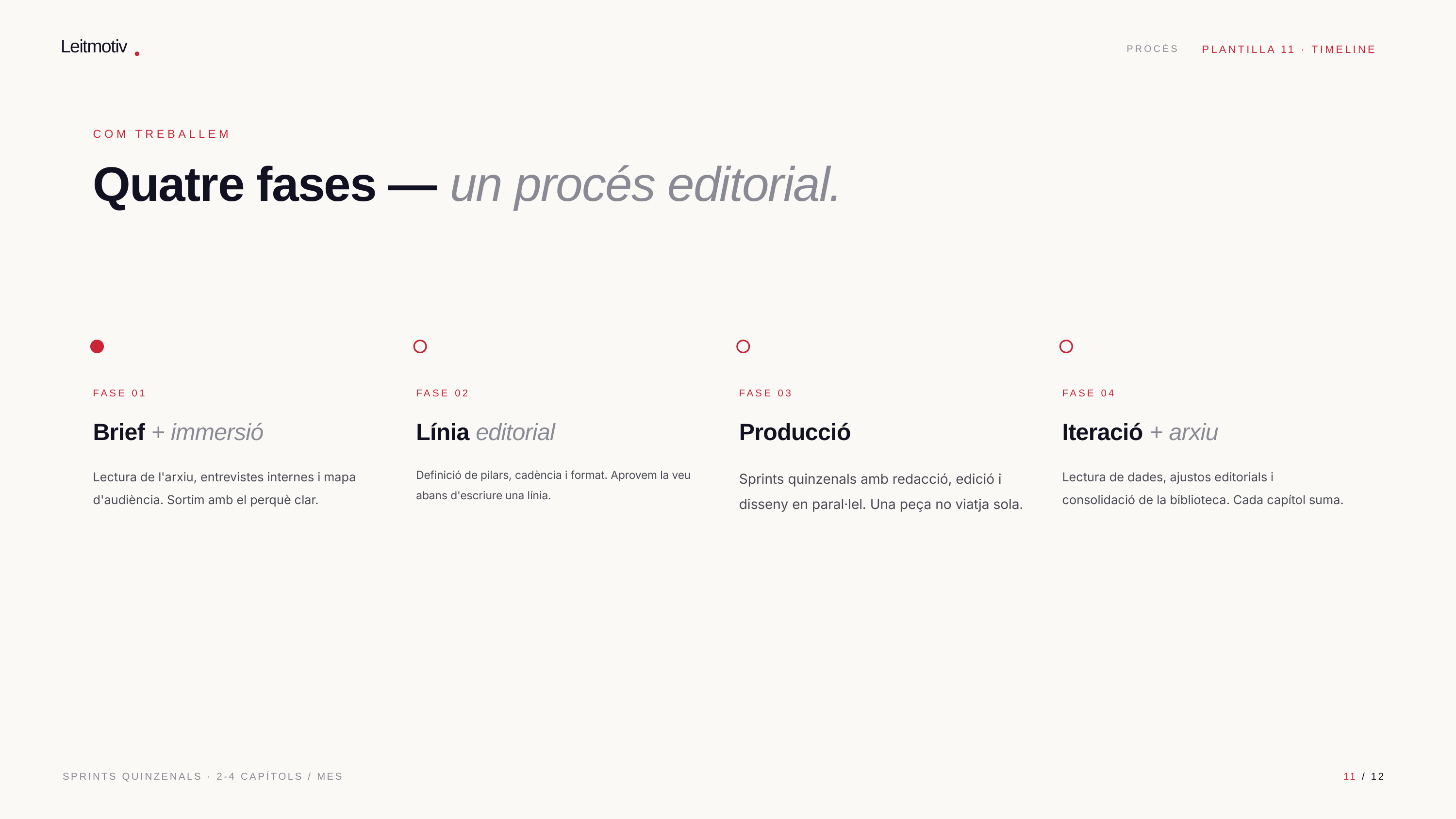

Leitmotiv
PROCÉS
PLANTILLA 11 · TIMELINE

COM TREBALLEM
Quatre fases — un procés editorial.

FASE 01
FASE 02
FASE 03
FASE 04
Brief + immersió
Línia editorial
Producció
Iteració + arxiu
Lectura de l'arxiu, entrevistes internes i mapa d'audiència. Sortim amb el perquè clar.
Definició de pilars, cadència i format. Aprovem la veu abans d'escriure una línia.
Sprints quinzenals amb redacció, edició i disseny en paral·lel. Una peça no viatja sola.
Lectura de dades, ajustos editorials i consolidació de la biblioteca. Cada capítol suma.
SPRINTS QUINZENALS · 2-4 CAPÍTOLS / MES
11 / 12